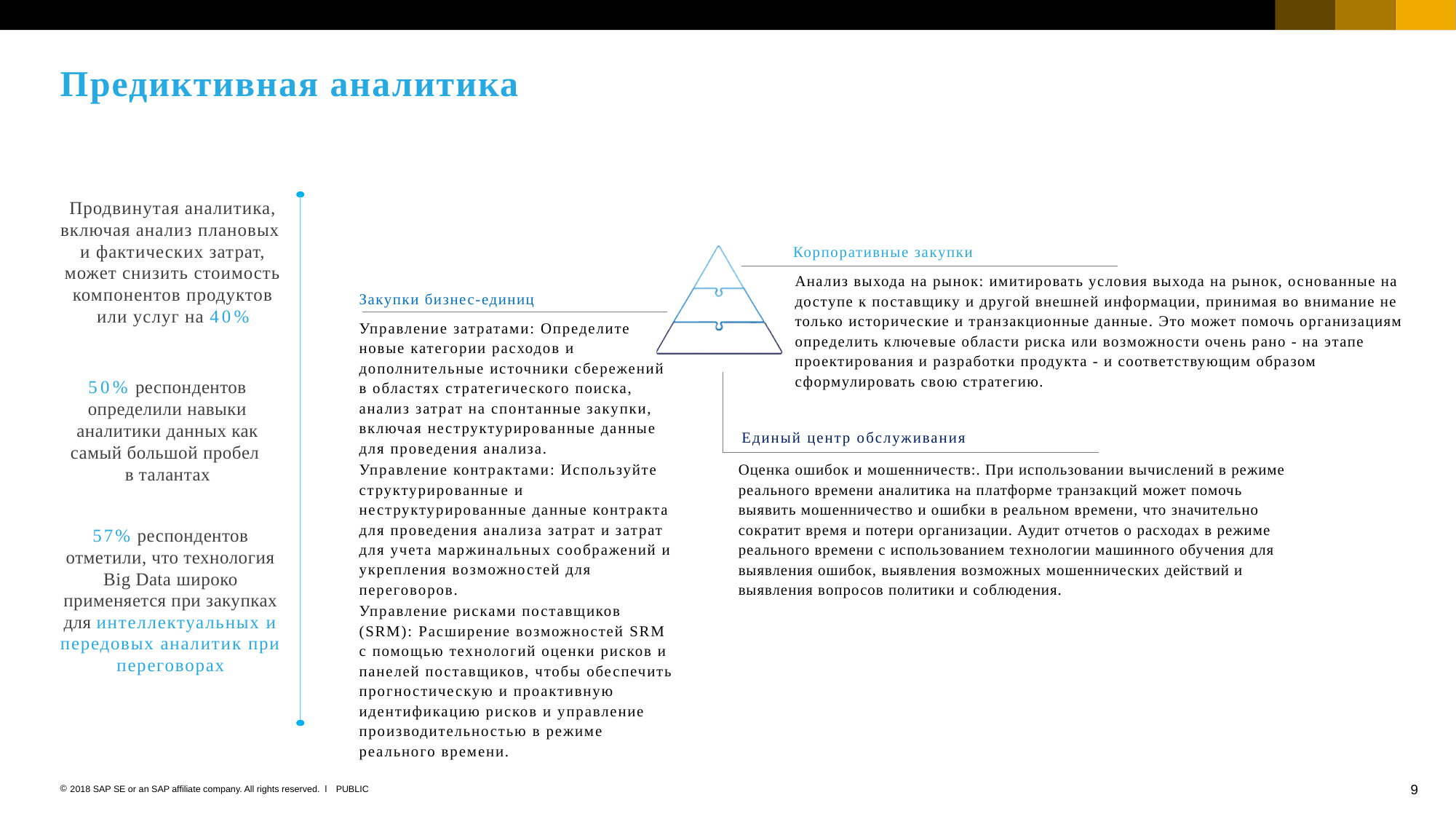

# Предиктивная аналитика
Продвинутая аналитика, включая анализ плановых
и фактических затрат, может снизить стоимость компонентов продуктов или услуг на 40%
Корпоративные закупки

Анализ выхода на рынок: имитировать условия выхода на рынок, основанные на доступе к поставщику и другой внешней информации, принимая во внимание не только исторические и транзакционные данные. Это может помочь организациям определить ключевые области риска или возможности очень рано - на этапе проектирования и разработки продукта - и соответствующим образом сформулировать свою стратегию.
Закупки бизнес-единиц

Управление затратами: Определите новые категории расходов и дополнительные источники сбережений в областях стратегического поиска, анализ затрат на спонтанные закупки, включая неструктурированные данные для проведения анализа.
Управление контрактами: Используйте структурированные и неструктурированные данные контракта для проведения анализа затрат и затрат для учета маржинальных соображений и укрепления возможностей для переговоров.
Управление рисками поставщиков (SRM): Расширение возможностей SRM с помощью технологий оценки рисков и панелей поставщиков, чтобы обеспечить прогностическую и проактивную идентификацию рисков и управление производительностью в режиме реального времени.

50% респондентов определили навыки аналитики данных как самый большой пробел
в талантах
Единый центр обслуживания

Оценка ошибок и мошенничеств:. При использовании вычислений в режиме реального времени аналитика на платформе транзакций может помочь выявить мошенничество и ошибки в реальном времени, что значительно сократит время и потери организации. Аудит отчетов о расходах в режиме реального времени с использованием технологии машинного обучения для выявления ошибок, выявления возможных мошеннических действий и выявления вопросов политики и соблюдения.
57% респондентов отметили, что технология Big Data широко применяется при закупках для интеллектуальных и передовых аналитик при переговорах